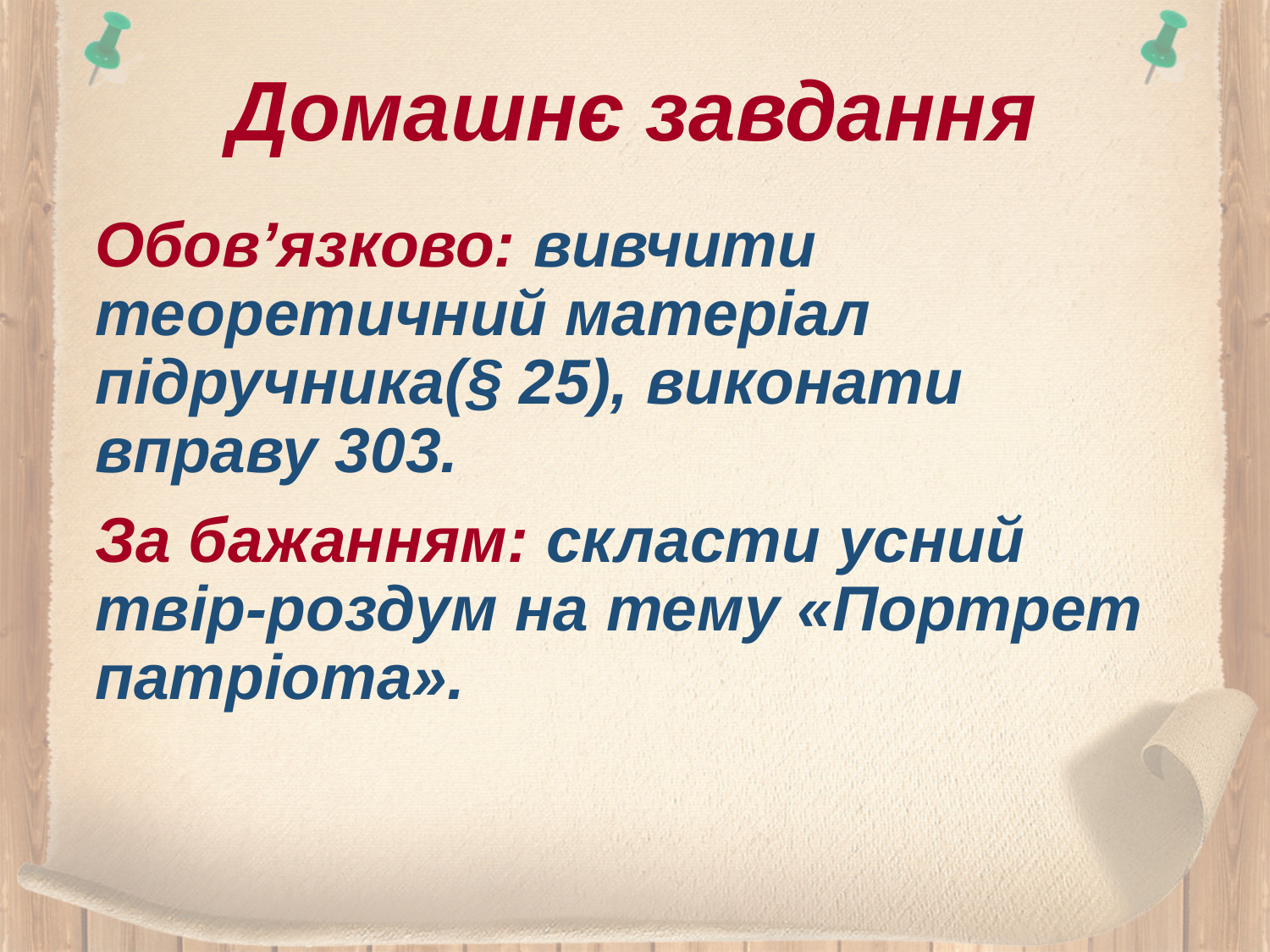

# Домашнє завдання
Обов’язково: вивчити теоретичний матеріал підручника(§ 25), виконати вправу 303.
За бажанням: скласти усний твір-роздум на тему «Портрет патріота».